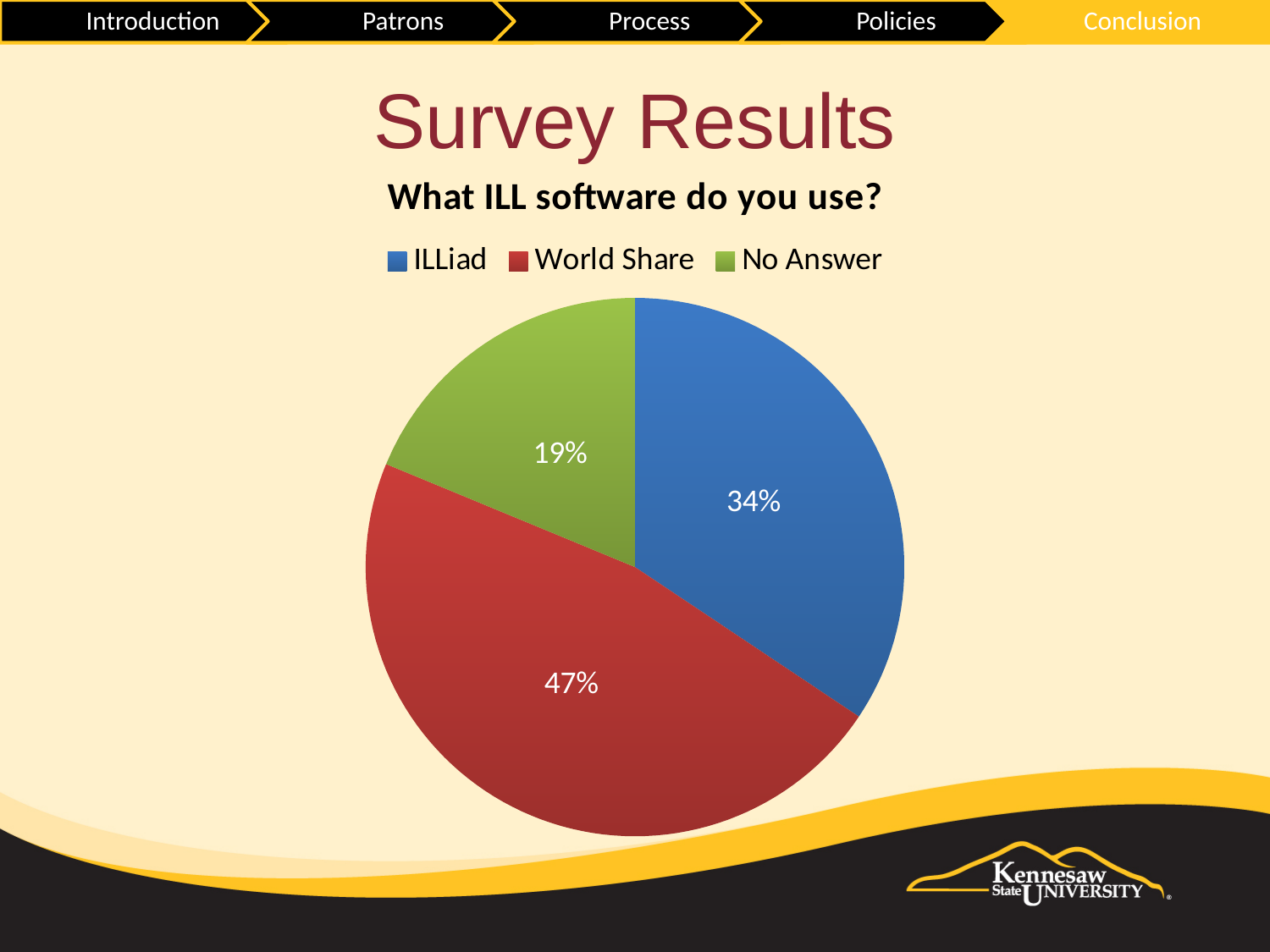

Introduction
Patrons
Process
Policies
Conclusion
# Survey Results

### Chart: What ILL software do you use?

| Category | What ILL software do they use? |
|---|---|
| ILLiad | 11.0 |
| World Share | 15.0 |
| No Answer | 6.0 |